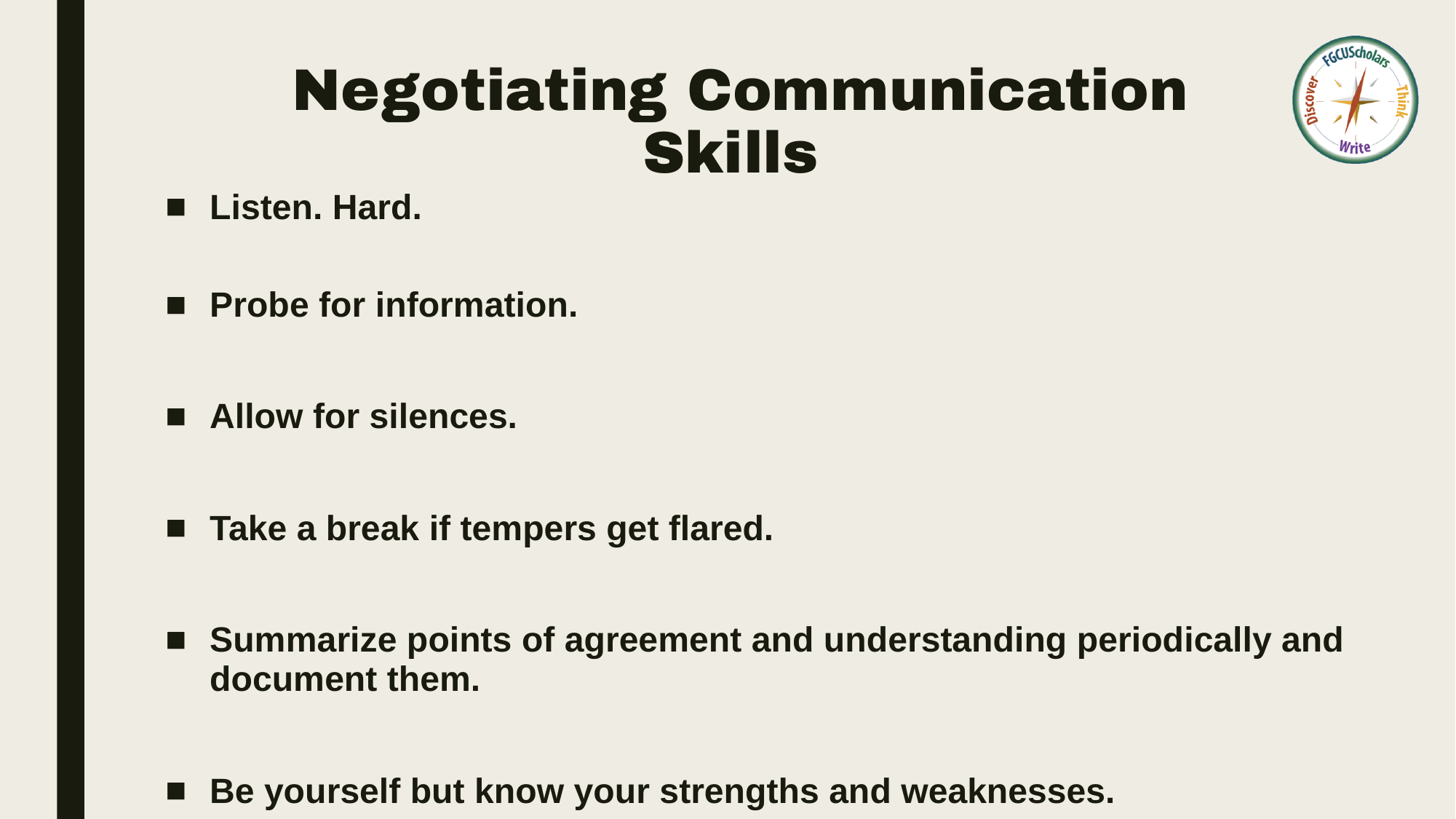

# Negotiating Communication Skills
Listen. Hard.
Probe for information.

Allow for silences.

Take a break if tempers get flared.

Summarize points of agreement and understanding periodically and document them.

Be yourself but know your strengths and weaknesses.